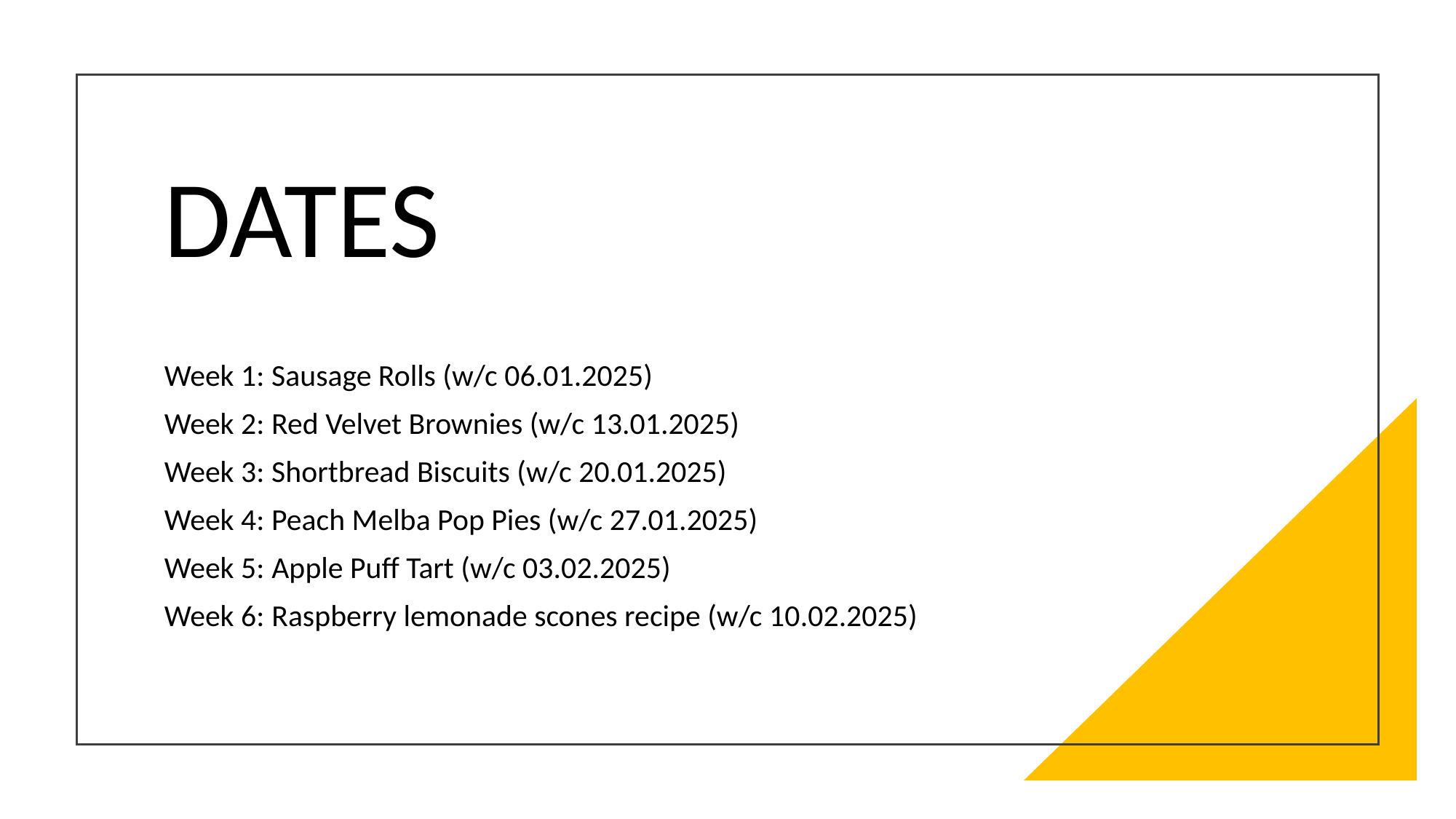

# DATES
Week 1: Sausage Rolls (w/c 06.01.2025)
Week 2: Red Velvet Brownies (w/c 13.01.2025)
Week 3: Shortbread Biscuits (w/c 20.01.2025)
Week 4: Peach Melba Pop Pies (w/c 27.01.2025)
Week 5: Apple Puff Tart (w/c 03.02.2025)
Week 6: Raspberry lemonade scones recipe (w/c 10.02.2025)